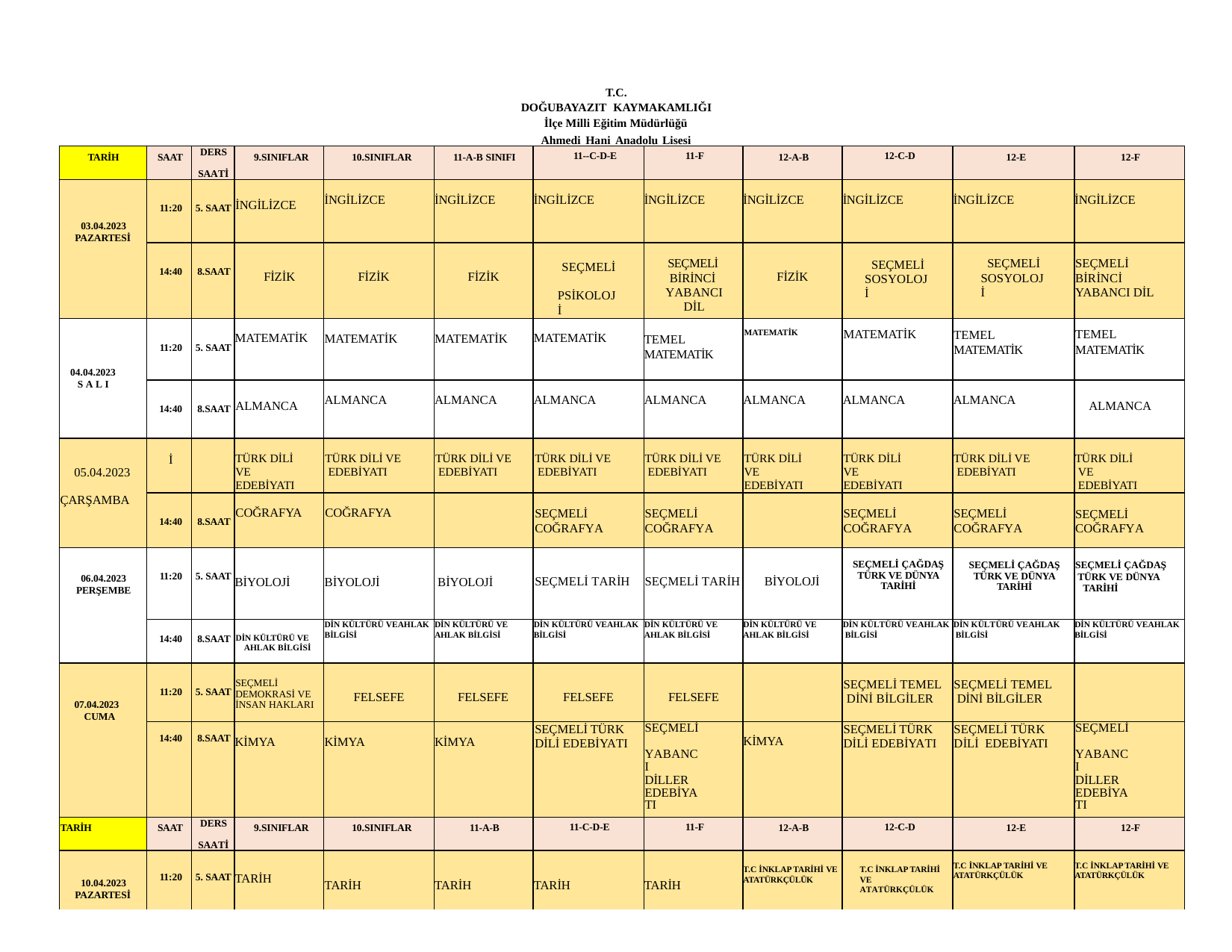

T.C.
DOĞUBAYAZIT KAYMAKAMLIĞI
İlçe Milli Eğitim Müdürlüğü
Ahmedi Hani Anadolu Lisesi
| TARİH | SAAT | DERS SAATİ | 9.SINIFLAR | 10.SINIFLAR | 11-A-B SINIFI | 11--C-D-E | 11-F | 12-A-B | 12-C-D | 12-E | 12-F |
| --- | --- | --- | --- | --- | --- | --- | --- | --- | --- | --- | --- |
| 03.04.2023 PAZARTESİ | 11:20 | 5. SAAT | İNGİLİZCE | İNGİLİZCE | İNGİLİZCE | İNGİLİZCE | İNGİLİZCE | İNGİLİZCE | İNGİLİZCE | İNGİLİZCE | İNGİLİZCE |
|  | 14:40 | 8.SAAT | FİZİK | FİZİK | FİZİK | SEÇMELİ PSİKOLOJİ | SEÇMELİ BİRİNCİ YABANCI DİL | FİZİK | SEÇMELİ SOSYOLOJİ | SEÇMELİ SOSYOLOJİ | SEÇMELİ BİRİNCİ YABANCI DİL |
| 04.04.2023 S A L I | 11:20 | 5. SAAT | MATEMATİK | MATEMATİK | MATEMATİK | MATEMATİK | TEMEL MATEMATİK | MATEMATİK | MATEMATİK | TEMEL MATEMATİK | TEMEL MATEMATİK |
|  | 14:40 | 8.SAAT | ALMANCA | ALMANCA | ALMANCA | ALMANCA | ALMANCA | ALMANCA | ALMANCA | ALMANCA | ALMANCA |
| 05.04.2023 ÇARŞAMBA | İ |  | TÜRK DİLİ VE EDEBİYATI | TÜRK DİLİ VE EDEBİYATI | TÜRK DİLİ VE EDEBİYATI | TÜRK DİLİ VE EDEBİYATI | TÜRK DİLİ VE EDEBİYATI | TÜRK DİLİ VE EDEBİYATI | TÜRK DİLİ VE EDEBİYATI | TÜRK DİLİ VE EDEBİYATI | TÜRK DİLİ VE EDEBİYATI |
|  | 14:40 | 8.SAAT | COĞRAFYA | COĞRAFYA |  | SEÇMELİ COĞRAFYA | SEÇMELİ COĞRAFYA |  | SEÇMELİ COĞRAFYA | SEÇMELİ COĞRAFYA | SEÇMELİ COĞRAFYA |
| 06.04.2023 PERŞEMBE | 11:20 | 5. SAAT | BİYOLOJİ | BİYOLOJİ | BİYOLOJİ | SEÇMELİ TARİH | SEÇMELİ TARİH | BİYOLOJİ | SEÇMELİ ÇAĞDAŞ TÜRK VE DÜNYA TARİHİ | SEÇMELİ ÇAĞDAŞ TÜRK VE DÜNYA TARİHİ | SEÇMELİ ÇAĞDAŞ TÜRK VE DÜNYA TARİHİ |
|  | 14:40 | 8.SAAT | DİN KÜLTÜRÜ VE AHLAK BİLGİSİ | DİN KÜLTÜRÜ VEAHLAK BİLGİSİ | DİN KÜLTÜRÜ VE AHLAK BİLGİSİ | DİN KÜLTÜRÜ VEAHLAK BİLGİSİ | DİN KÜLTÜRÜ VE AHLAK BİLGİSİ | DİN KÜLTÜRÜ VE AHLAK BİLGİSİ | DİN KÜLTÜRÜ VEAHLAK BİLGİSİ | DİN KÜLTÜRÜ VEAHLAK BİLGİSİ | DİN KÜLTÜRÜ VEAHLAK BİLGİSİ |
| 07.04.2023 CUMA | 11:20 | 5. SAAT | SEÇMELİ DEMOKRASİ VE İNSAN HAKLARI | FELSEFE | FELSEFE | FELSEFE | FELSEFE |  | SEÇMELİ TEMEL DİNİ BİLGİLER | SEÇMELİ TEMEL DİNİ BİLGİLER |  |
|  | 14:40 | 8.SAAT | KİMYA | KİMYA | KİMYA | SEÇMELİ TÜRK DİLİ EDEBİYATI | SEÇMELİ YABANCI DİLLER EDEBİYATI | KİMYA | SEÇMELİ TÜRK DİLİ EDEBİYATI | SEÇMELİ TÜRK DİLİ EDEBİYATI | SEÇMELİ YABANCI DİLLER EDEBİYATI |
| TARİH | SAAT | DERS SAATİ | 9.SINIFLAR | 10.SINIFLAR | 11-A-B | 11-C-D-E | 11-F | 12-A-B | 12-C-D | 12-E | 12-F |
| 10.04.2023 PAZARTESİ | 11:20 | 5. SAAT | TARİH | TARİH | TARİH | TARİH | TARİH | T.C İNKLAP TARİHİ VE ATATÜRKÇÜLÜK | T.C İNKLAP TARİHİ VE ATATÜRKÇÜLÜK | T.C İNKLAP TARİHİ VE ATATÜRKÇÜLÜK | T.C İNKLAP TARİHİ VE ATATÜRKÇÜLÜK |